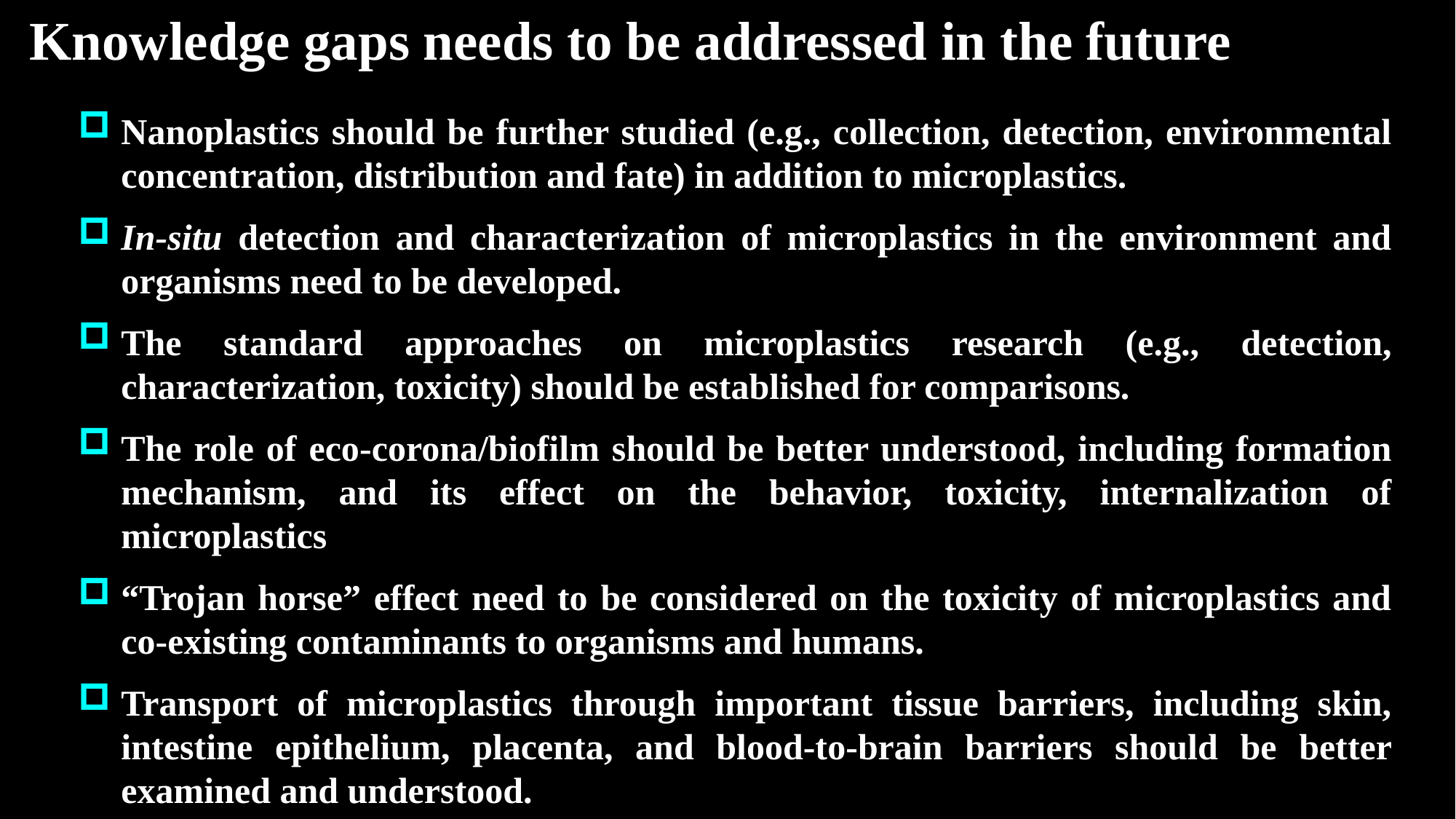

Knowledge gaps needs to be addressed in the future
Nanoplastics should be further studied (e.g., collection, detection, environmental concentration, distribution and fate) in addition to microplastics.
In-situ detection and characterization of microplastics in the environment and organisms need to be developed.
The standard approaches on microplastics research (e.g., detection, characterization, toxicity) should be established for comparisons.
The role of eco-corona/biofilm should be better understood, including formation mechanism, and its effect on the behavior, toxicity, internalization of microplastics
“Trojan horse” effect need to be considered on the toxicity of microplastics and co-existing contaminants to organisms and humans.
Transport of microplastics through important tissue barriers, including skin, intestine epithelium, placenta, and blood-to-brain barriers should be better examined and understood.